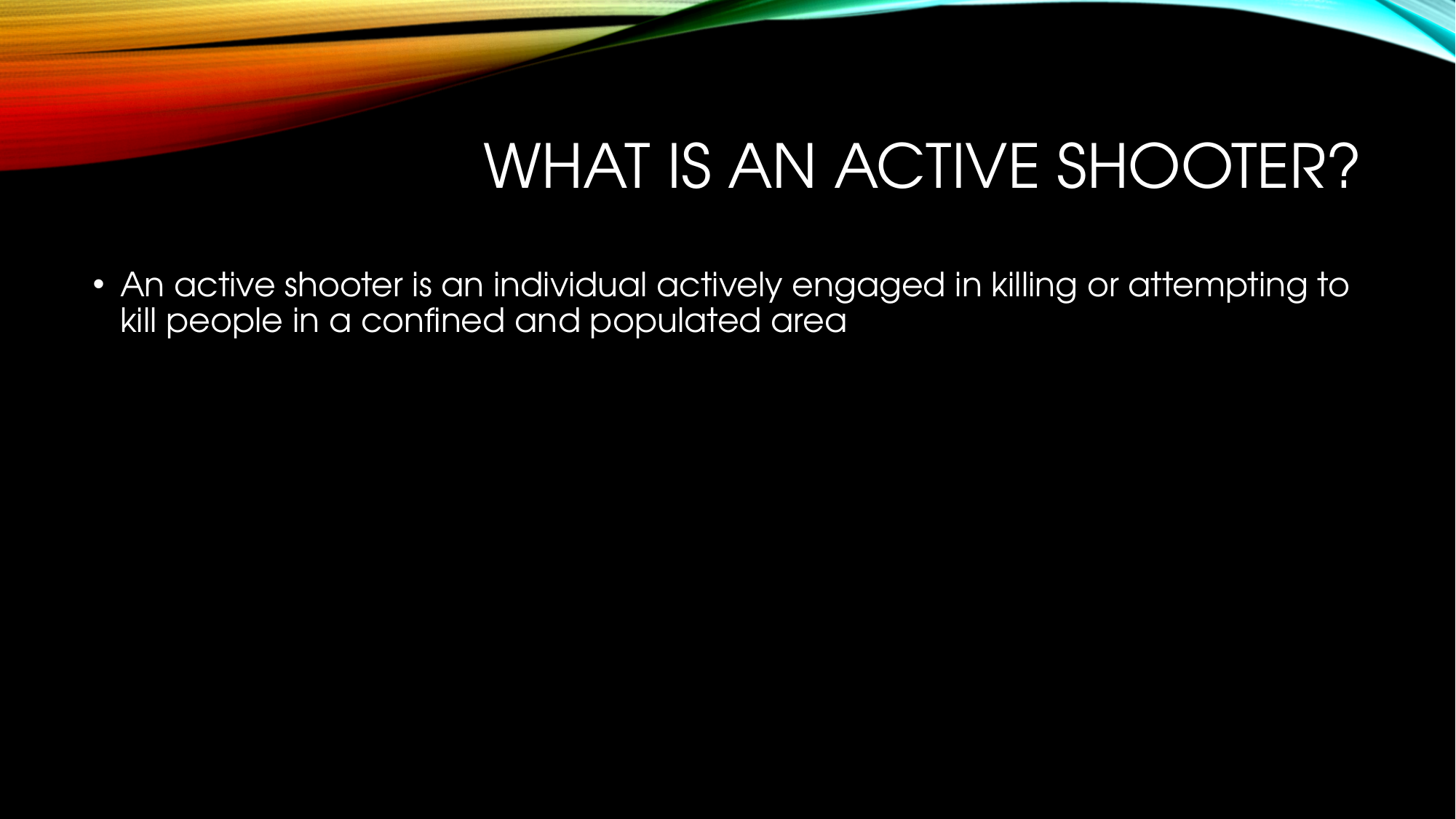

# What is an Active Shooter?
An active shooter is an individual actively engaged in killing or attempting to kill people in a conﬁned and populated area